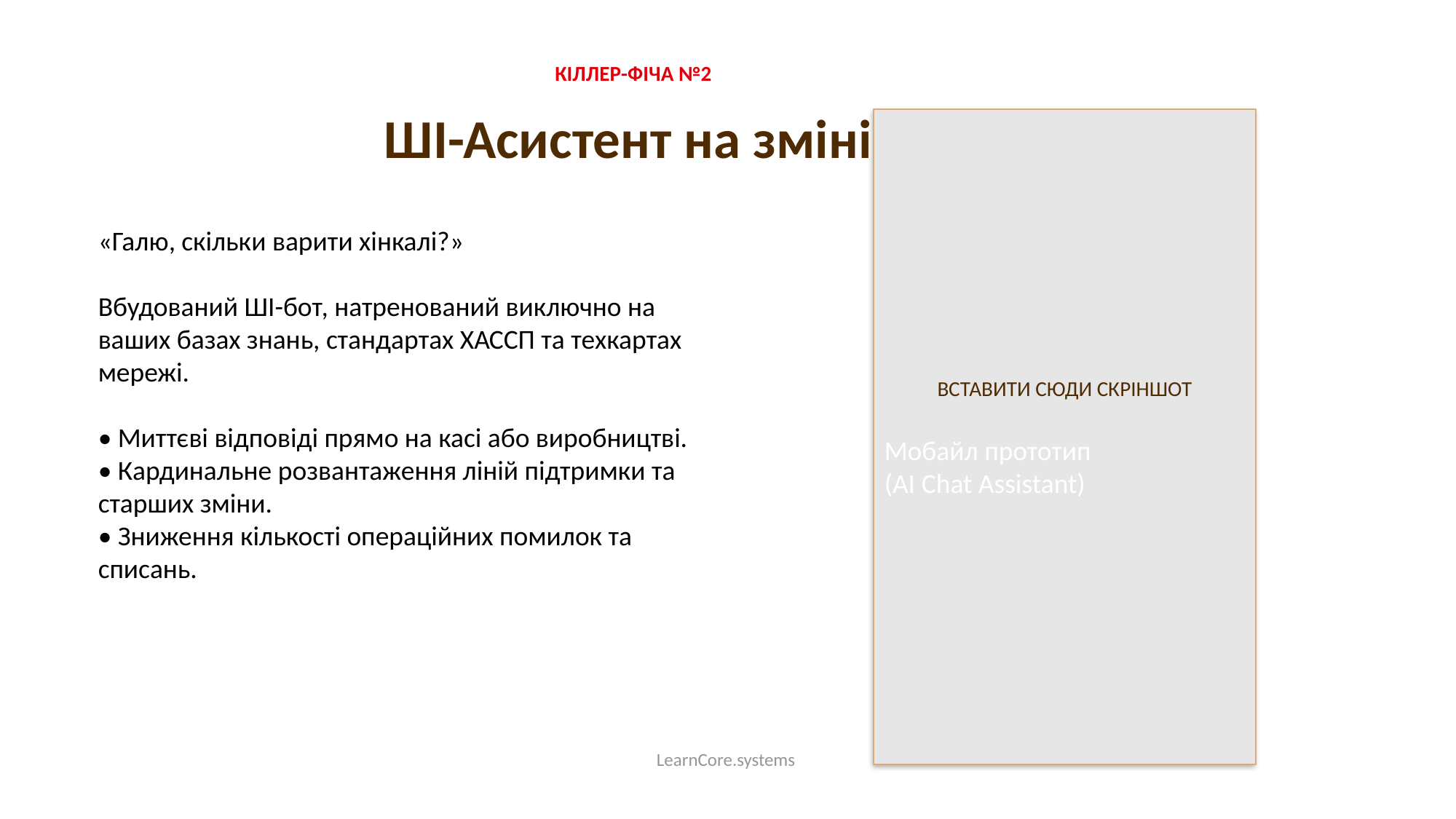

КІЛЛЕР-ФІЧА №2
ШІ-Асистент на зміні 24/7
ВСТАВИТИ СЮДИ СКРІНШОТ

Мобайл прототип
(AI Chat Assistant)
«Галю, скільки варити хінкалі?»

Вбудований ШІ-бот, натренований виключно на ваших базах знань, стандартах ХАССП та техкартах мережі.

• Миттєві відповіді прямо на касі або виробництві.
• Кардинальне розвантаження ліній підтримки та старших зміни.
• Зниження кількості операційних помилок та списань.
LearnCore.systems